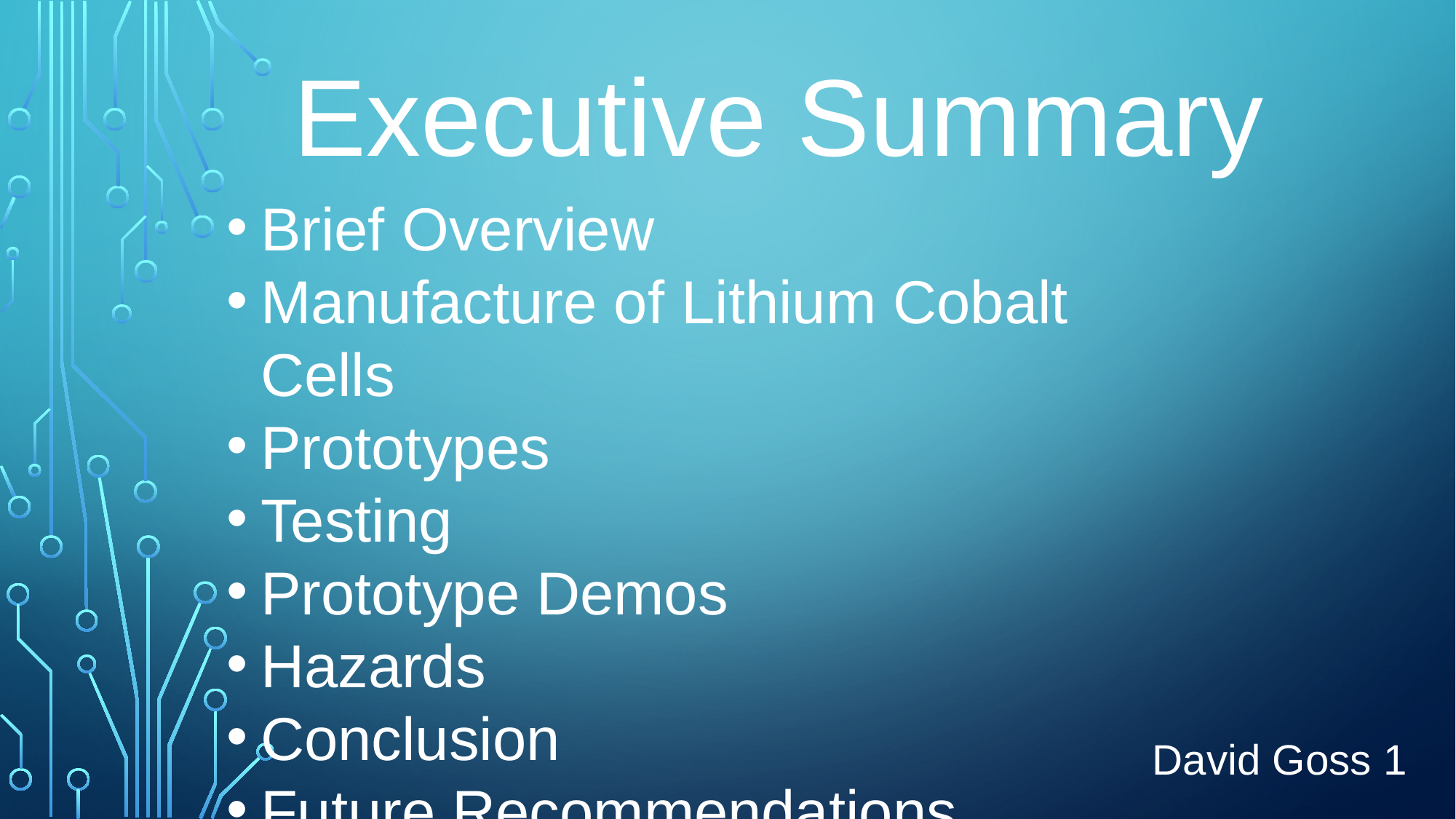

Executive Summary
Brief Overview
Manufacture of Lithium Cobalt Cells
Prototypes
Testing
Prototype Demos
Hazards
Conclusion
Future Recommendations
David Goss 1